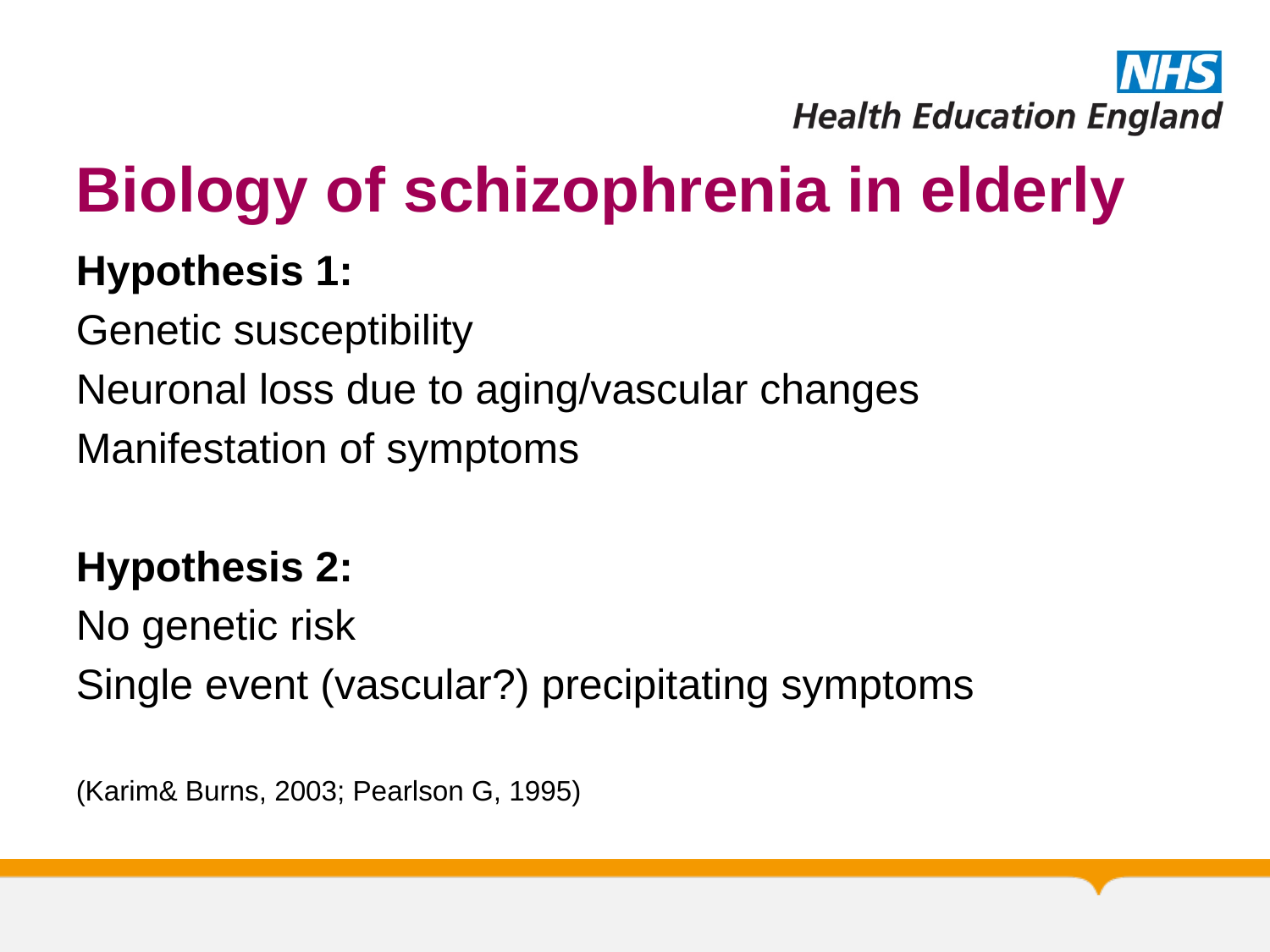

# Biology of schizophrenia in elderly
Hypothesis 1:
Genetic susceptibility
Neuronal loss due to aging/vascular changes
Manifestation of symptoms

Hypothesis 2:
No genetic risk
Single event (vascular?) precipitating symptoms

(Karim& Burns, 2003; Pearlson G, 1995)